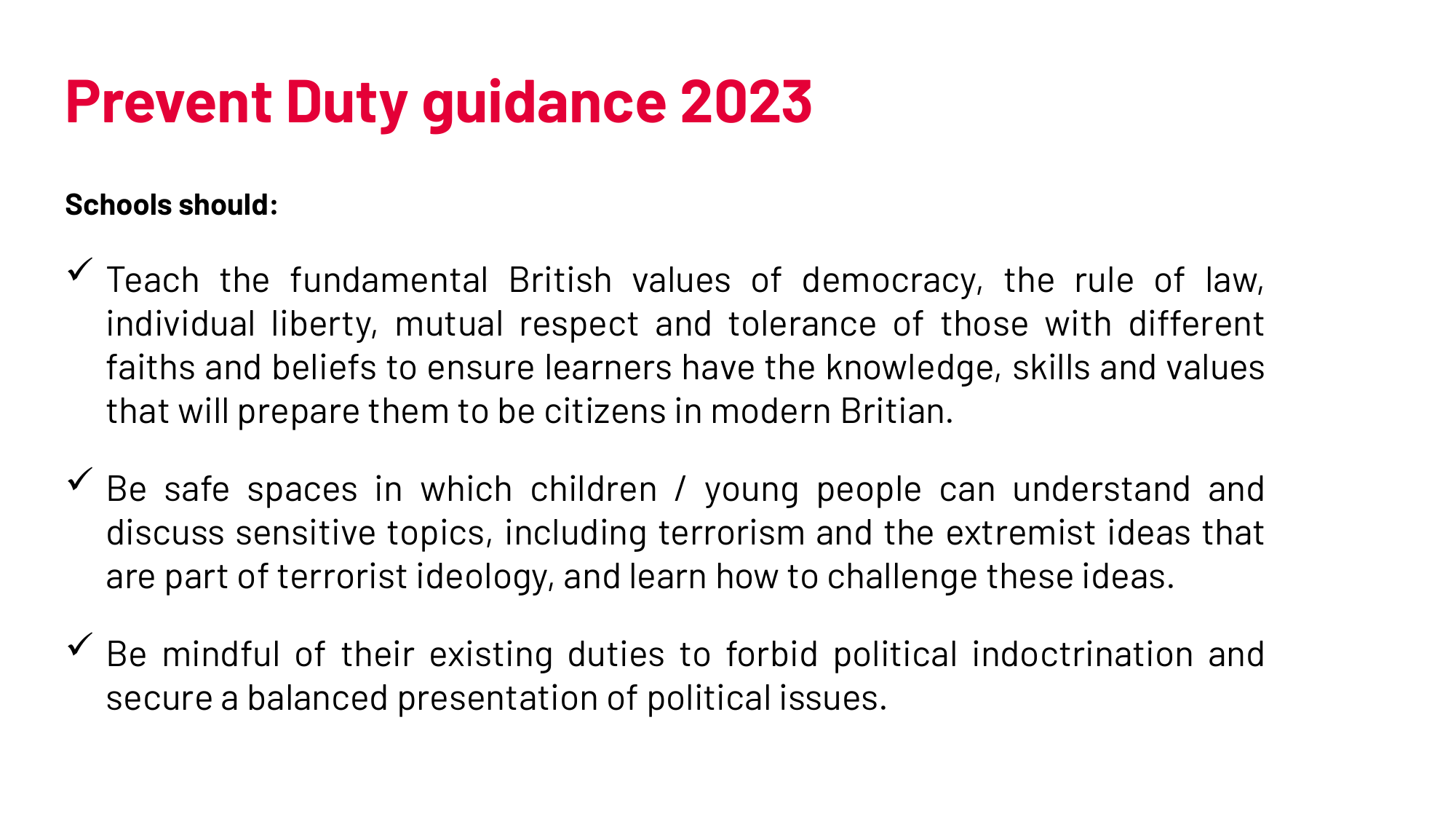

# Prevent Duty guidance 2023
Schools should:
Teach the fundamental British values of democracy, the rule of law, individual liberty, mutual respect and tolerance of those with different faiths and beliefs to ensure learners have the knowledge, skills and values that will prepare them to be citizens in modern Britian.
Be safe spaces in which children / young people can understand and discuss sensitive topics, including terrorism and the extremist ideas that are part of terrorist ideology, and learn how to challenge these ideas.
Be mindful of their existing duties to forbid political indoctrination and secure a balanced presentation of political issues.